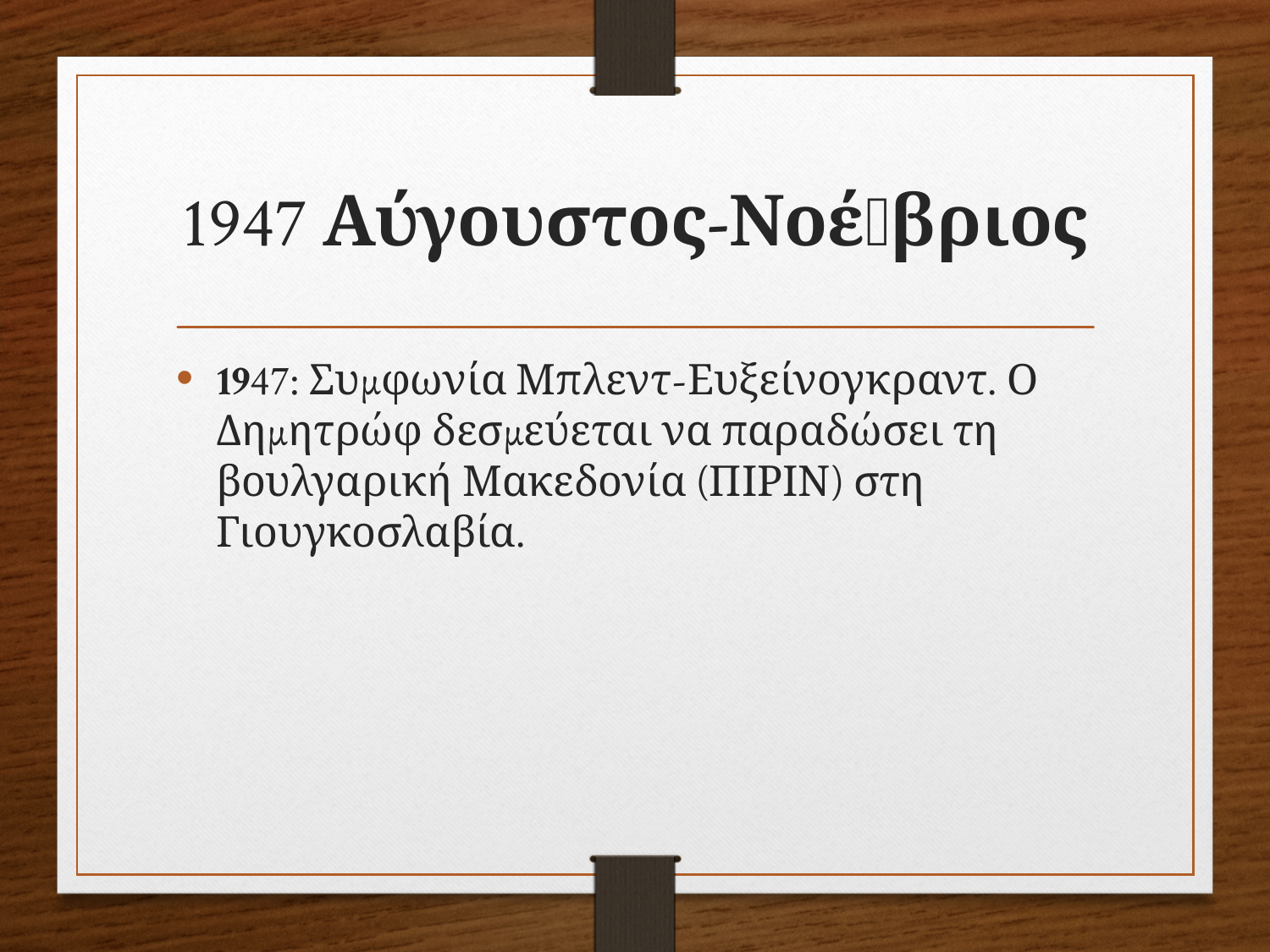

# 1947 Αύγουστος-Νοέμβριος
1947: Συμφωνία Μπλεντ-Ευξείνογκραντ. Ο Δημητρώφ δεσμεύεται να παραδώσει τη βουλγαρική Μακεδονία (ΠΙΡΙΝ) στη Γιουγκοσλαβία.